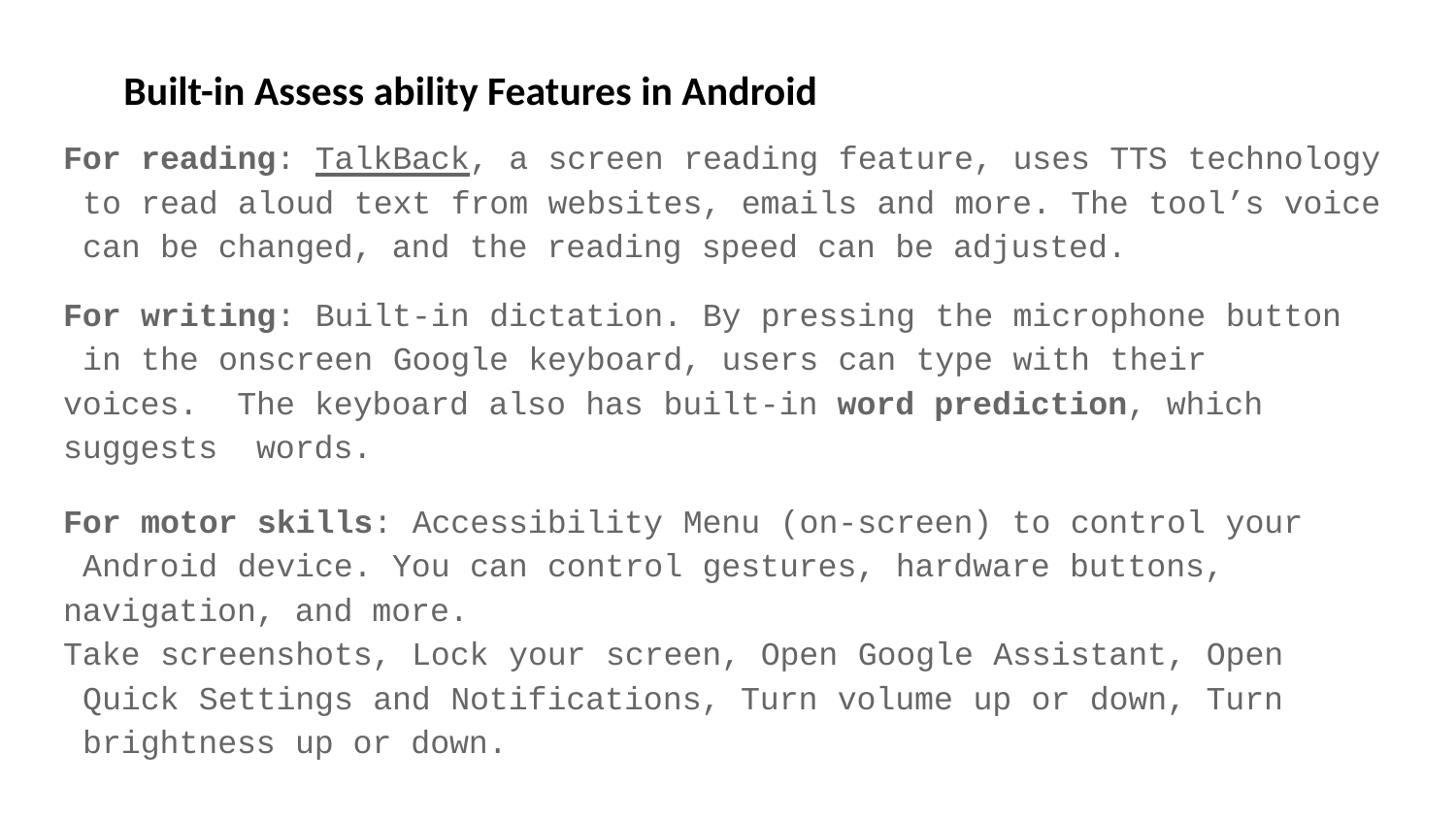

Built-in Assess ability Features in Android
For reading: TalkBack, a screen reading feature, uses TTS technology  to read aloud text from websites, emails and more. The tool’s voice  can be changed, and the reading speed can be adjusted.
For writing: Built-in dictation. By pressing the microphone button  in the onscreen Google keyboard, users can type with their voices.  The keyboard also has built-in word prediction, which suggests  words.
For motor skills: Accessibility Menu (on-screen) to control your  Android device. You can control gestures, hardware buttons,  navigation, and more.
Take screenshots, Lock your screen, Open Google Assistant, Open  Quick Settings and Notifications, Turn volume up or down, Turn  brightness up or down.